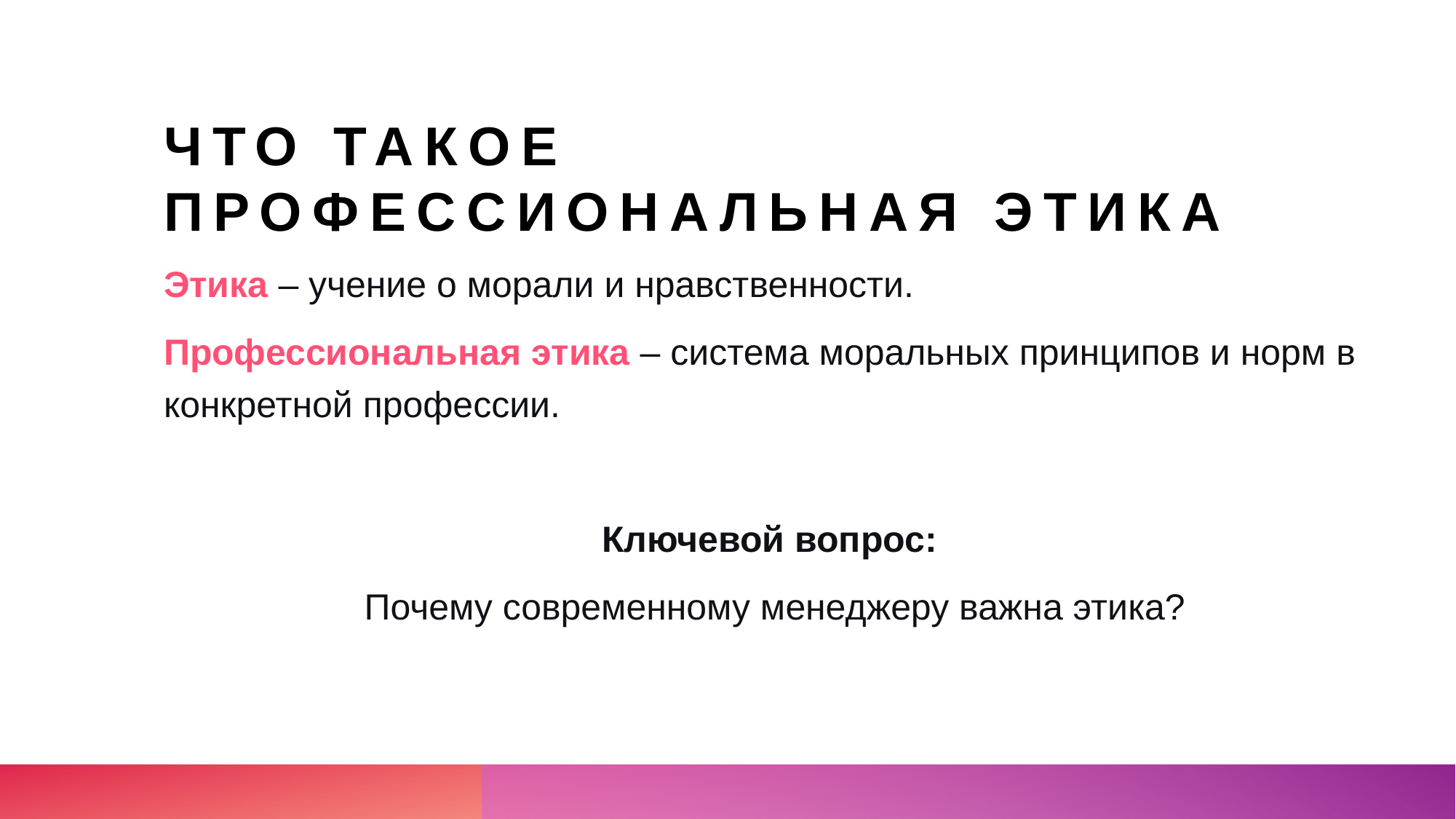

# Что такое профессиональная этика
Этика – учение о морали и нравственности.
Профессиональная этика – система моральных принципов и норм в конкретной профессии.

Ключевой вопрос:
Почему современному менеджеру важна этика?